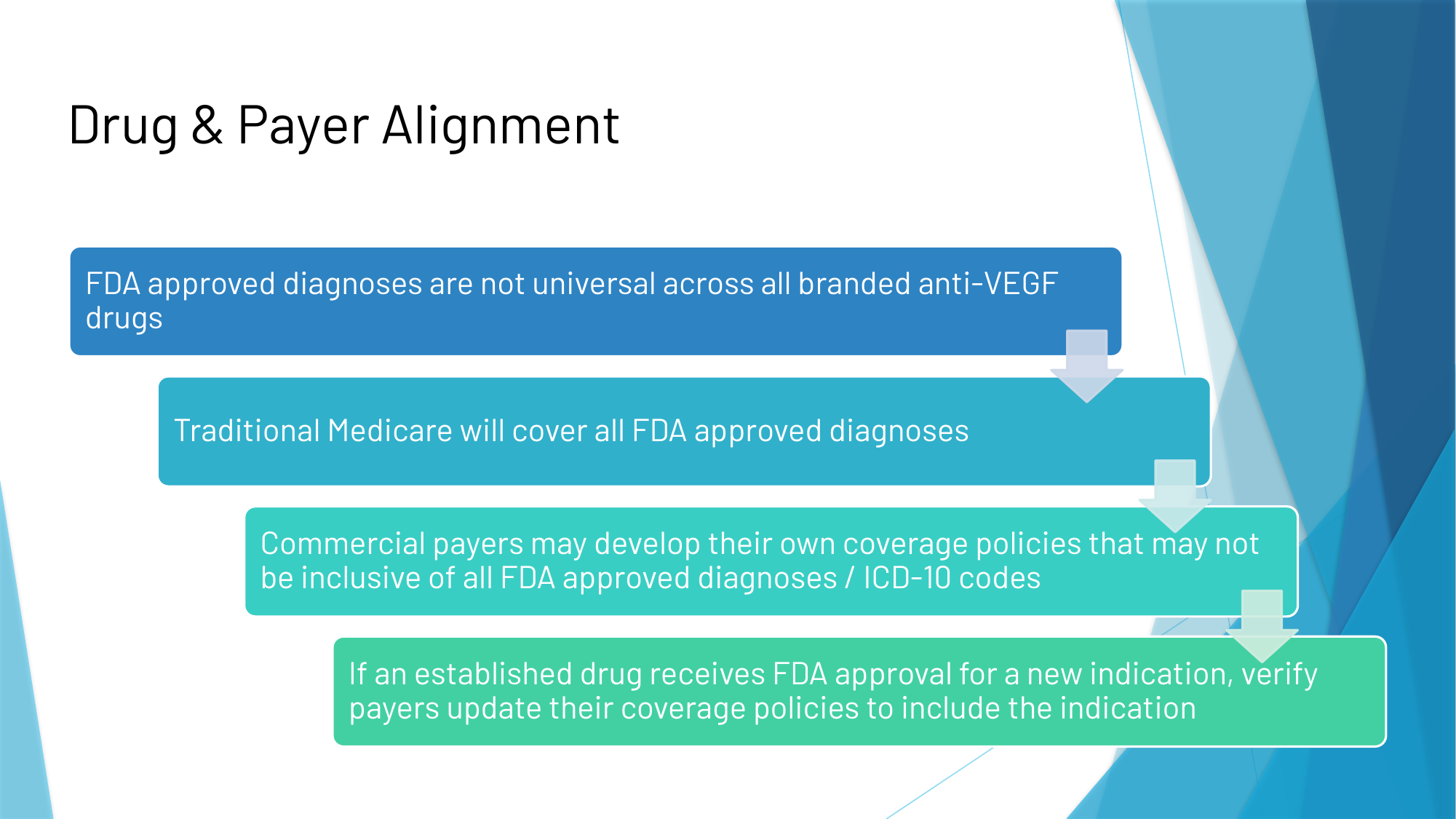

Drug & Payer Alignment
FDA approved diagnoses are not universal across all branded anti-VEGF drugs
Traditional Medicare will cover all FDA approved diagnoses
Commercial payers may develop their own coverage policies that may not be inclusive of all FDA approved diagnoses / ICD-10 codes
If an established drug receives FDA approval for a new indication, verify payers update their coverage policies to include the indication